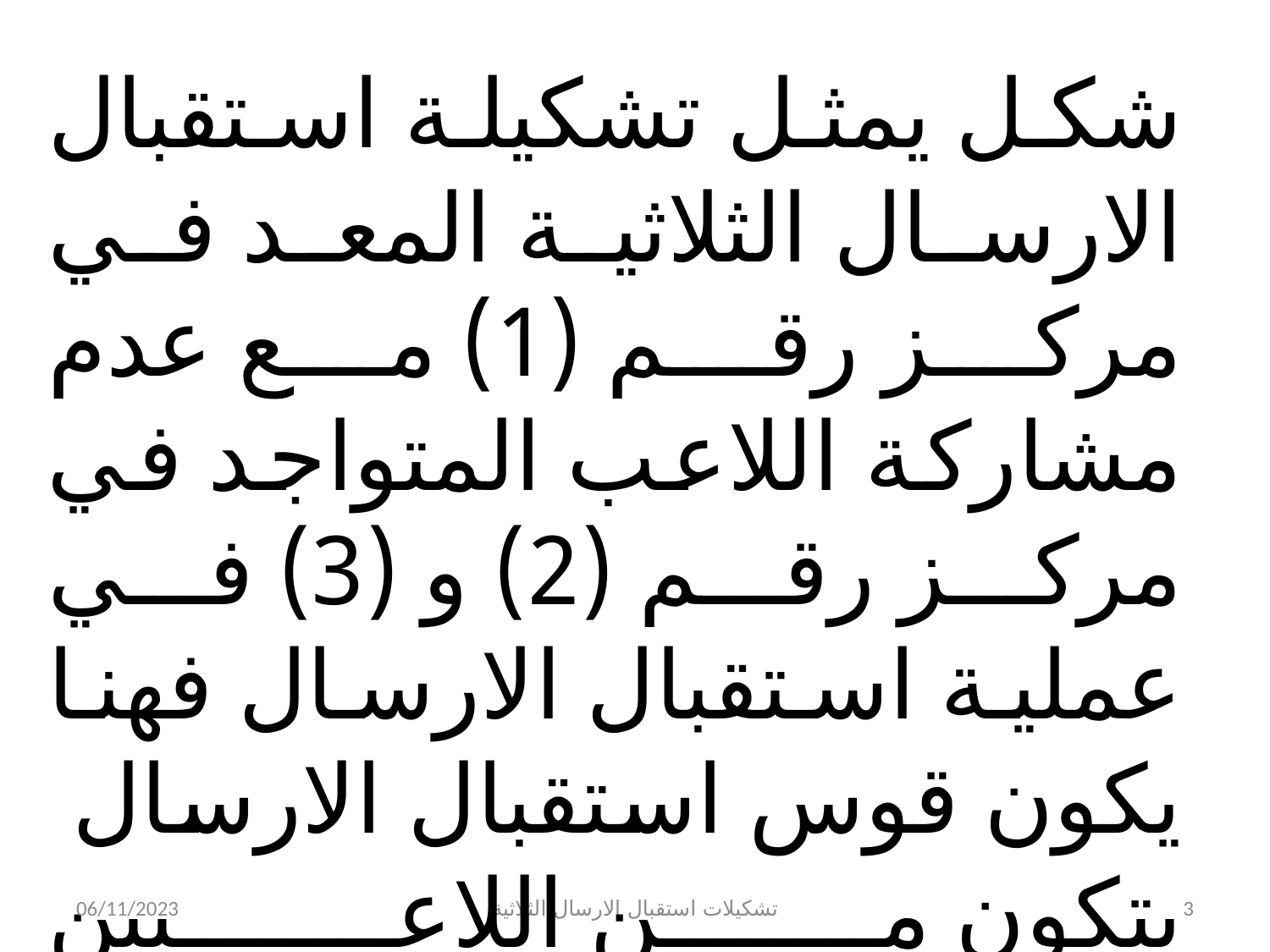

شكل يمثل تشكيلة استقبال الارسال الثلاثية المعد في مركز رقم (1) مع عدم مشاركة اللاعب المتواجد في مركز رقم (2) و (3) في عملية استقبال الارسال فهنا يكون قوس استقبال الارسال  يتكون من اللاعبين المتواجدين في مراكز  ( 6- 5 -4 )
06/11/2023
تشكيلات استقبال الارسال الثلاثية
3